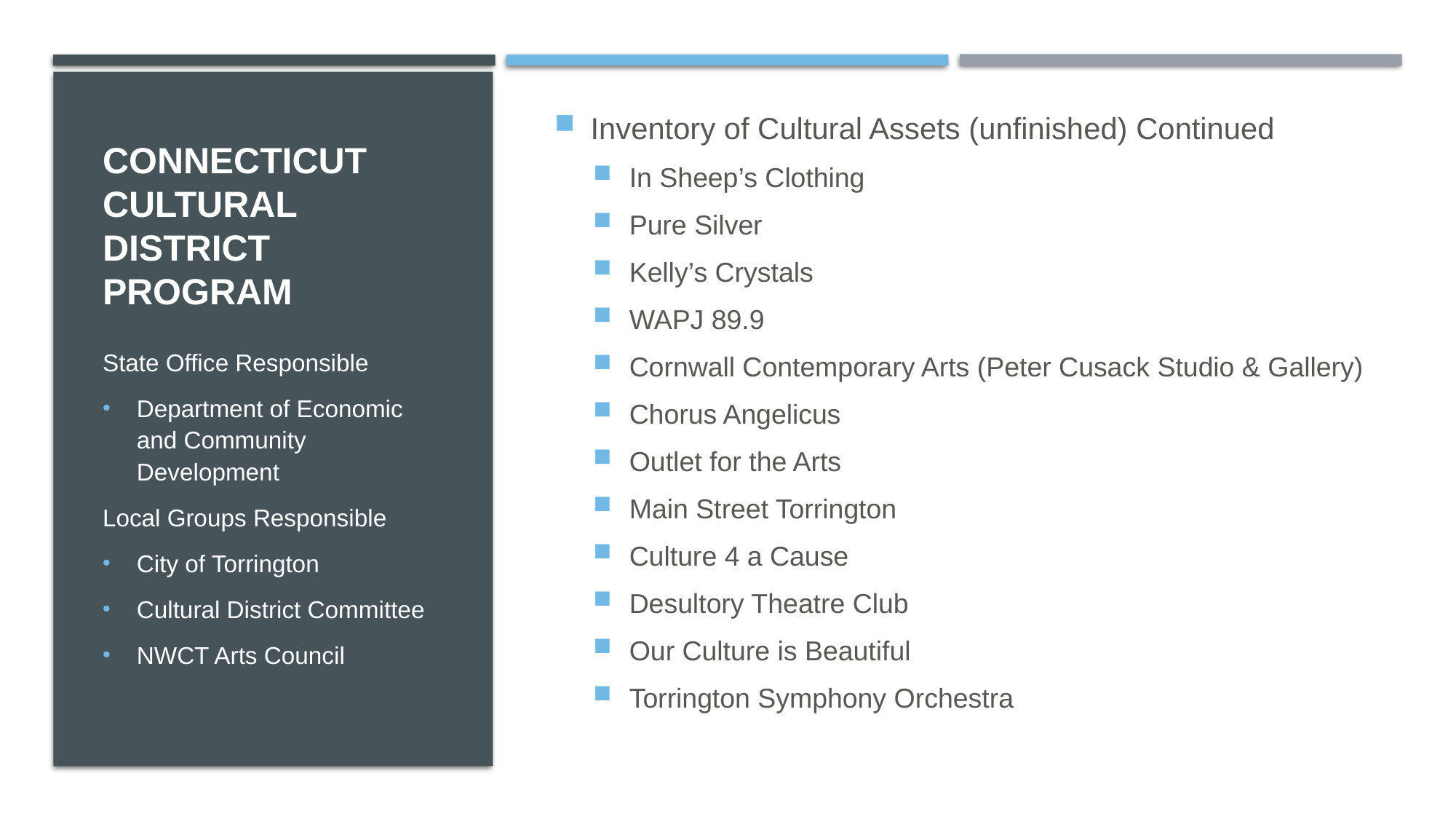

Inventory of Cultural Assets (unfinished) Continued
In Sheep’s Clothing
Pure Silver
Kelly’s Crystals
WAPJ 89.9
Cornwall Contemporary Arts (Peter Cusack Studio & Gallery)
Chorus Angelicus
Outlet for the Arts
Main Street Torrington
Culture 4 a Cause
Desultory Theatre Club
Our Culture is Beautiful
Torrington Symphony Orchestra
# Connecticut Cultural District Program
State Office Responsible
Department of Economic and Community Development
Local Groups Responsible
City of Torrington
Cultural District Committee
NWCT Arts Council